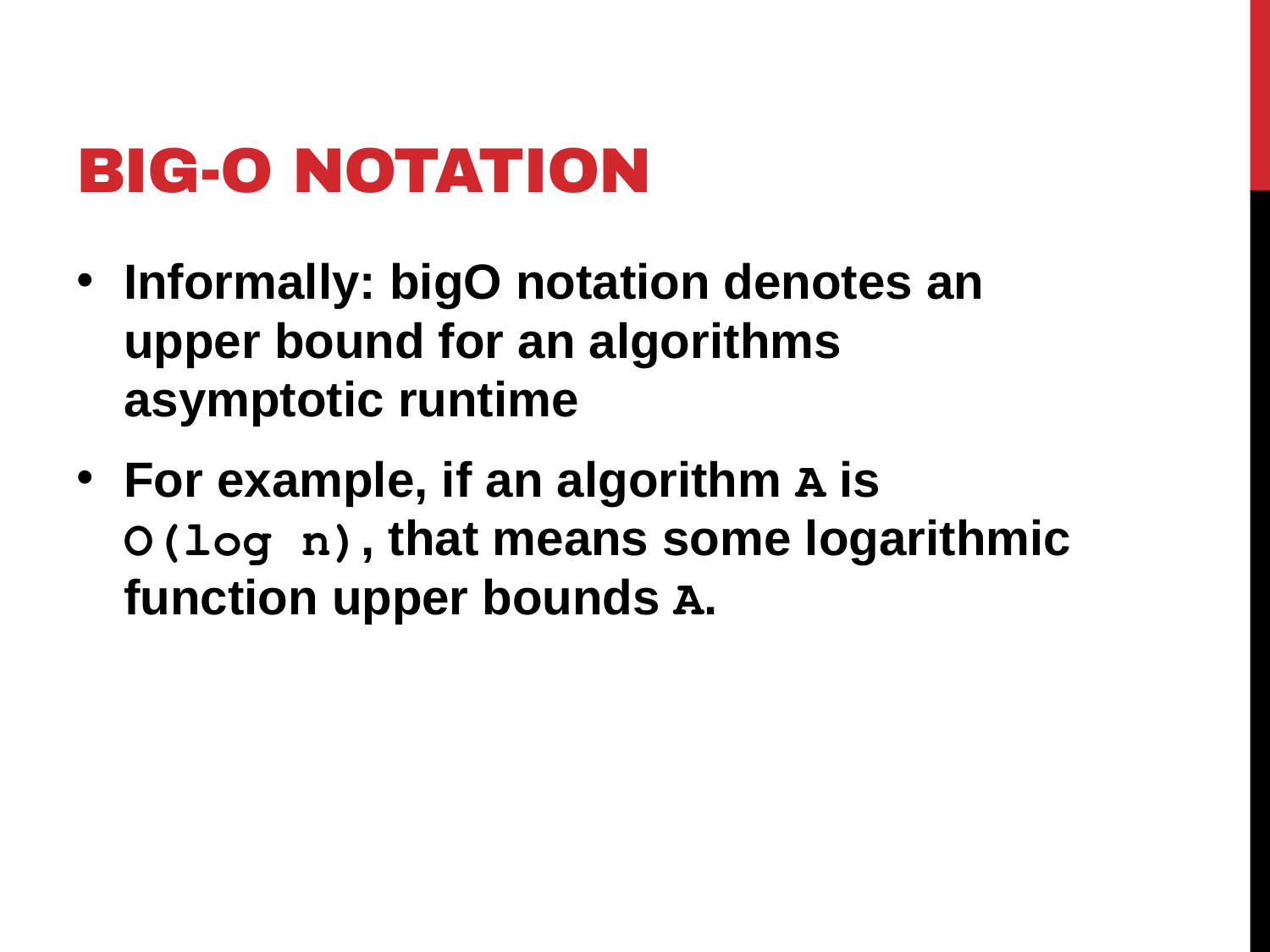

# Big-O notation
Informally: bigO notation denotes an upper bound for an algorithms asymptotic runtime
For example, if an algorithm A is
O(log n), that means some logarithmic function upper bounds A.